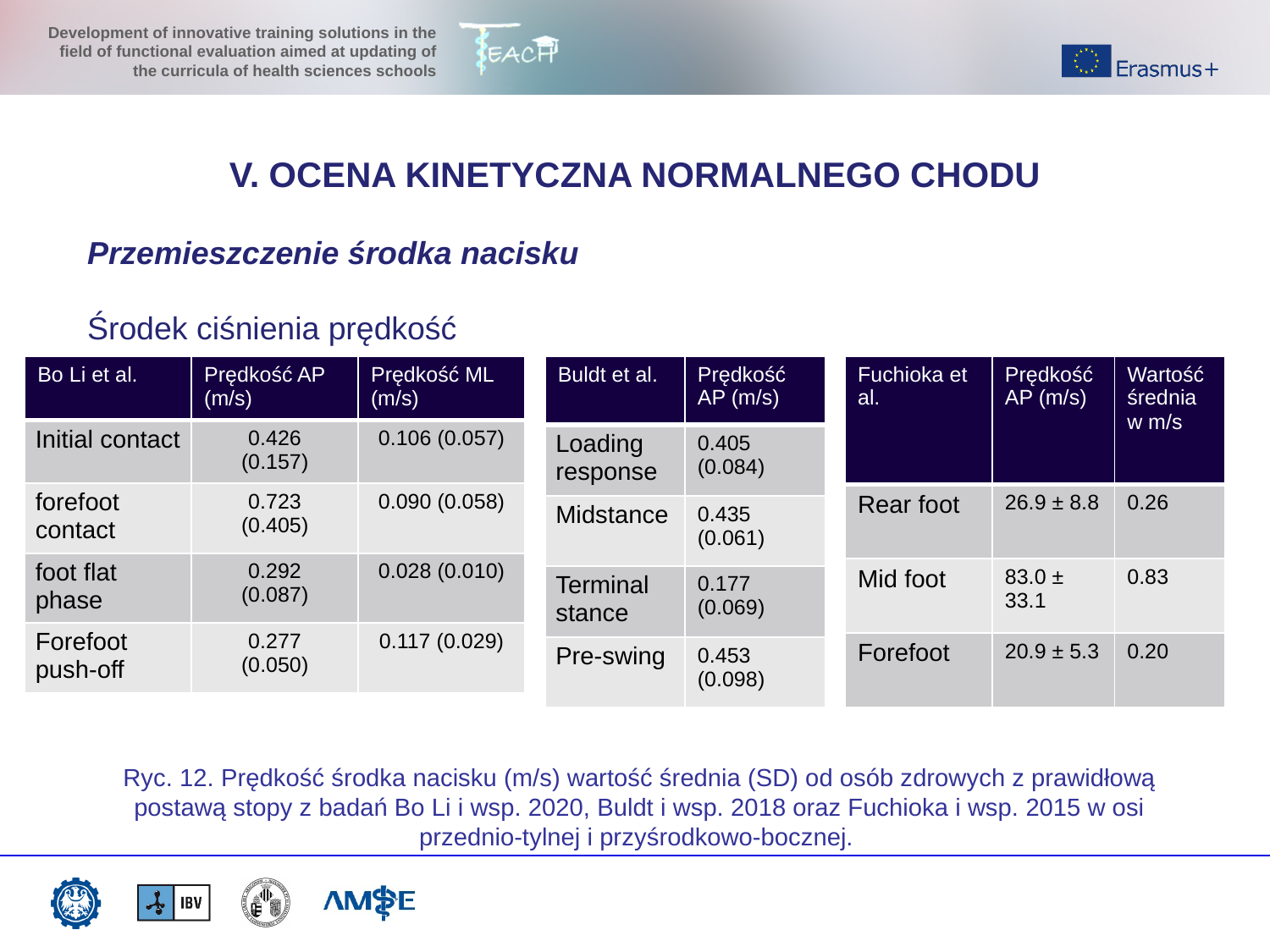

V. OCENA KINETYCZNA NORMALNEGO CHODU
Przemieszczenie środka nacisku
Środek ciśnienia prędkość
| Buldt et al. | Prędkość AP (m/s) |
| --- | --- |
| Loading response | 0.405 (0.084) |
| Midstance | 0.435 (0.061) |
| Terminal stance | 0.177 (0.069) |
| Pre-swing | 0.453 (0.098) |
| Fuchioka et al. | Prędkość AP (m/s) | Wartość średnia w m/s |
| --- | --- | --- |
| Rear foot | 26.9 ± 8.8 | 0.26 |
| Mid foot | 83.0 ± 33.1 | 0.83 |
| Forefoot | 20.9 ± 5.3 | 0.20 |
| Bo Li et al. | Prędkość AP (m/s) | Prędkość ML (m/s) |
| --- | --- | --- |
| Initial contact | 0.426 (0.157) | 0.106 (0.057) |
| forefoot contact | 0.723 (0.405) | 0.090 (0.058) |
| foot flat phase | 0.292 (0.087) | 0.028 (0.010) |
| Forefoot push-off | 0.277 (0.050) | 0.117 (0.029) |
Ryc. 12. Prędkość środka nacisku (m/s) wartość średnia (SD) od osób zdrowych z prawidłową postawą stopy z badań Bo Li i wsp. 2020, Buldt i wsp. 2018 oraz Fuchioka i wsp. 2015 w osi przednio-tylnej i przyśrodkowo-bocznej.